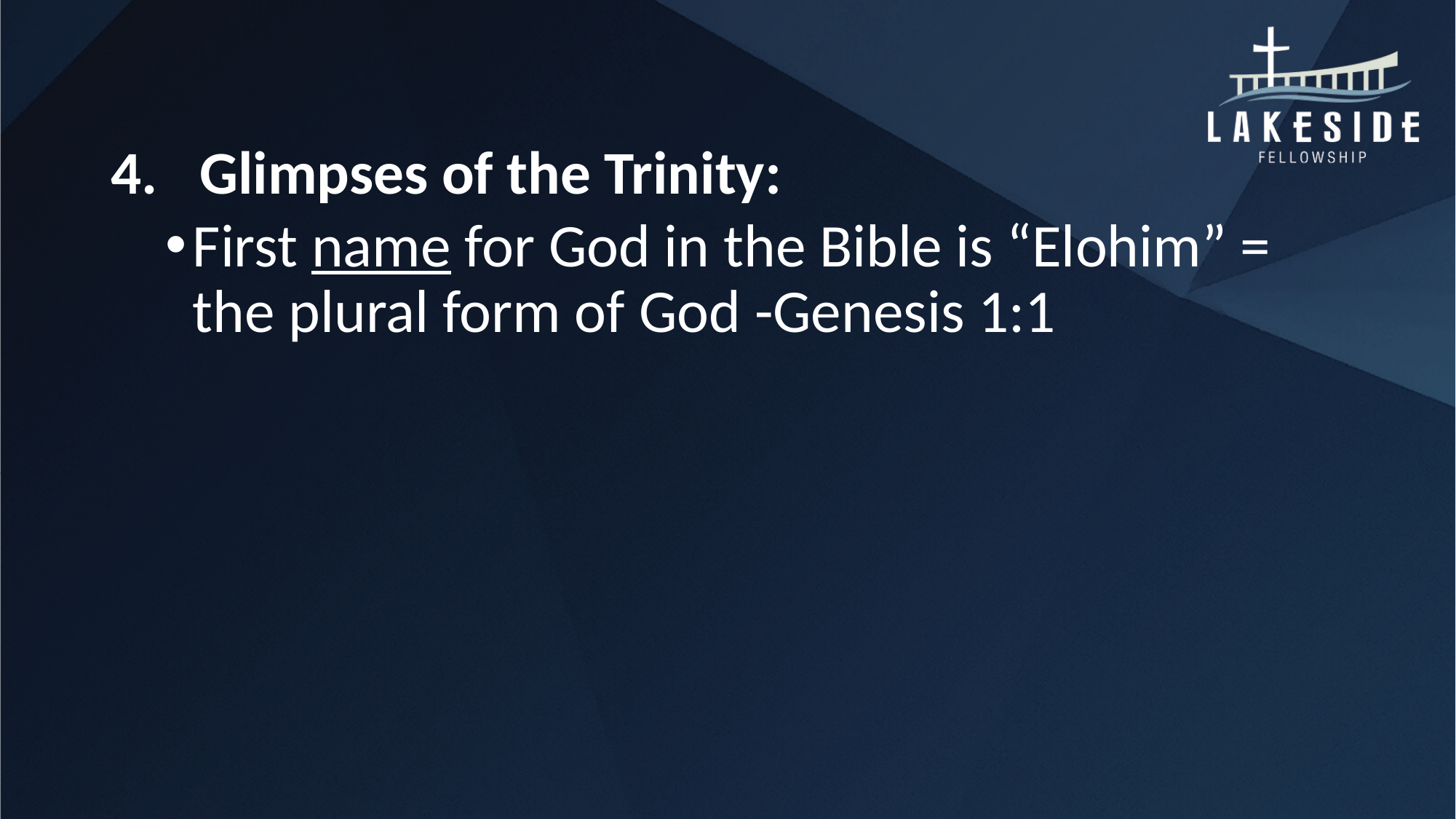

#
Glimpses of the Trinity:
First name for God in the Bible is “Elohim” = the plural form of God -Genesis 1:1